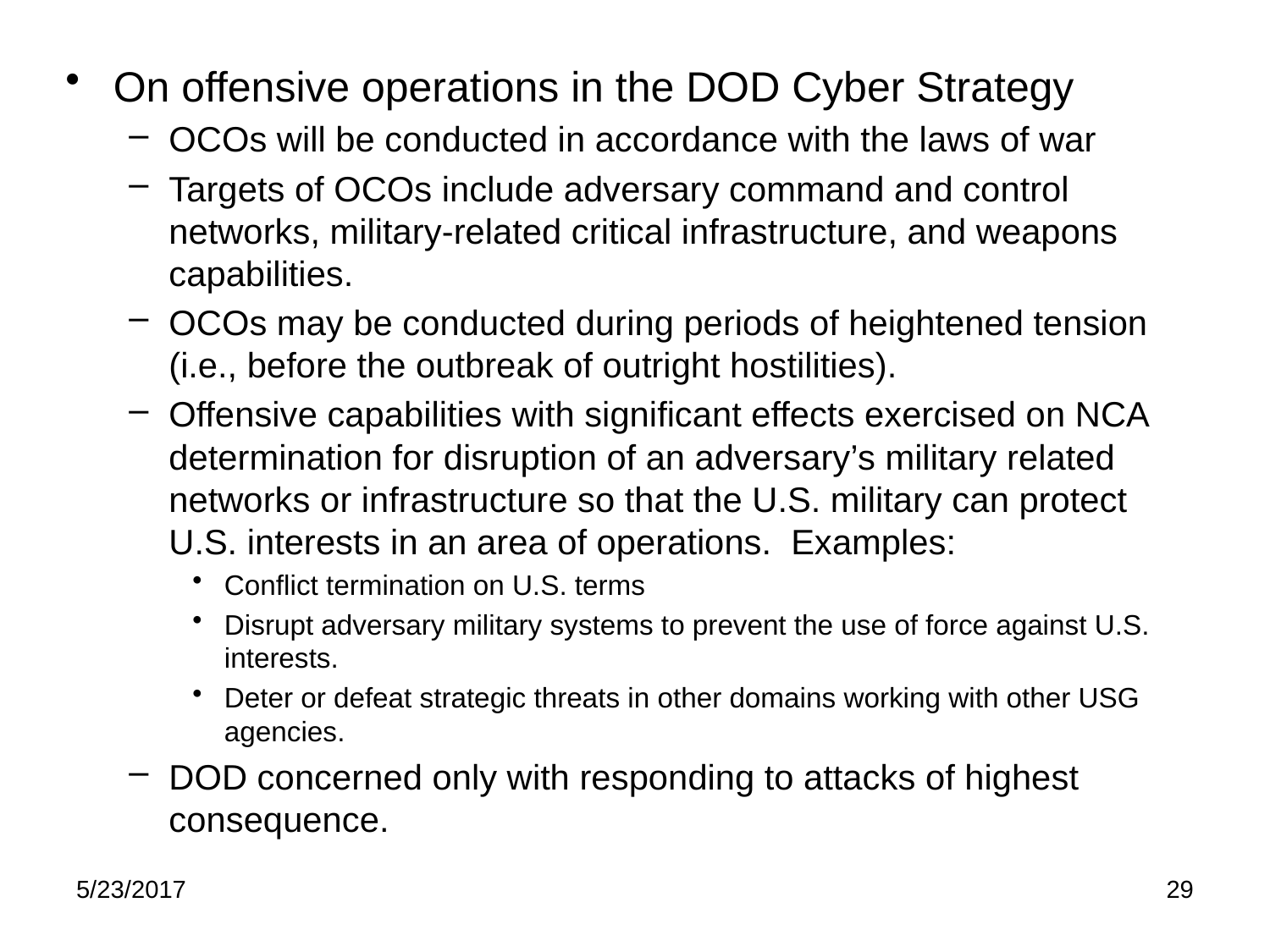

On offensive operations in the DOD Cyber Strategy
OCOs will be conducted in accordance with the laws of war
Targets of OCOs include adversary command and control networks, military-related critical infrastructure, and weapons capabilities.
OCOs may be conducted during periods of heightened tension (i.e., before the outbreak of outright hostilities).
Offensive capabilities with significant effects exercised on NCA determination for disruption of an adversary’s military related networks or infrastructure so that the U.S. military can protect U.S. interests in an area of operations.  Examples:
Conflict termination on U.S. terms
Disrupt adversary military systems to prevent the use of force against U.S. interests.
Deter or defeat strategic threats in other domains working with other USG agencies.
DOD concerned only with responding to attacks of highest consequence.

5/23/2017
29